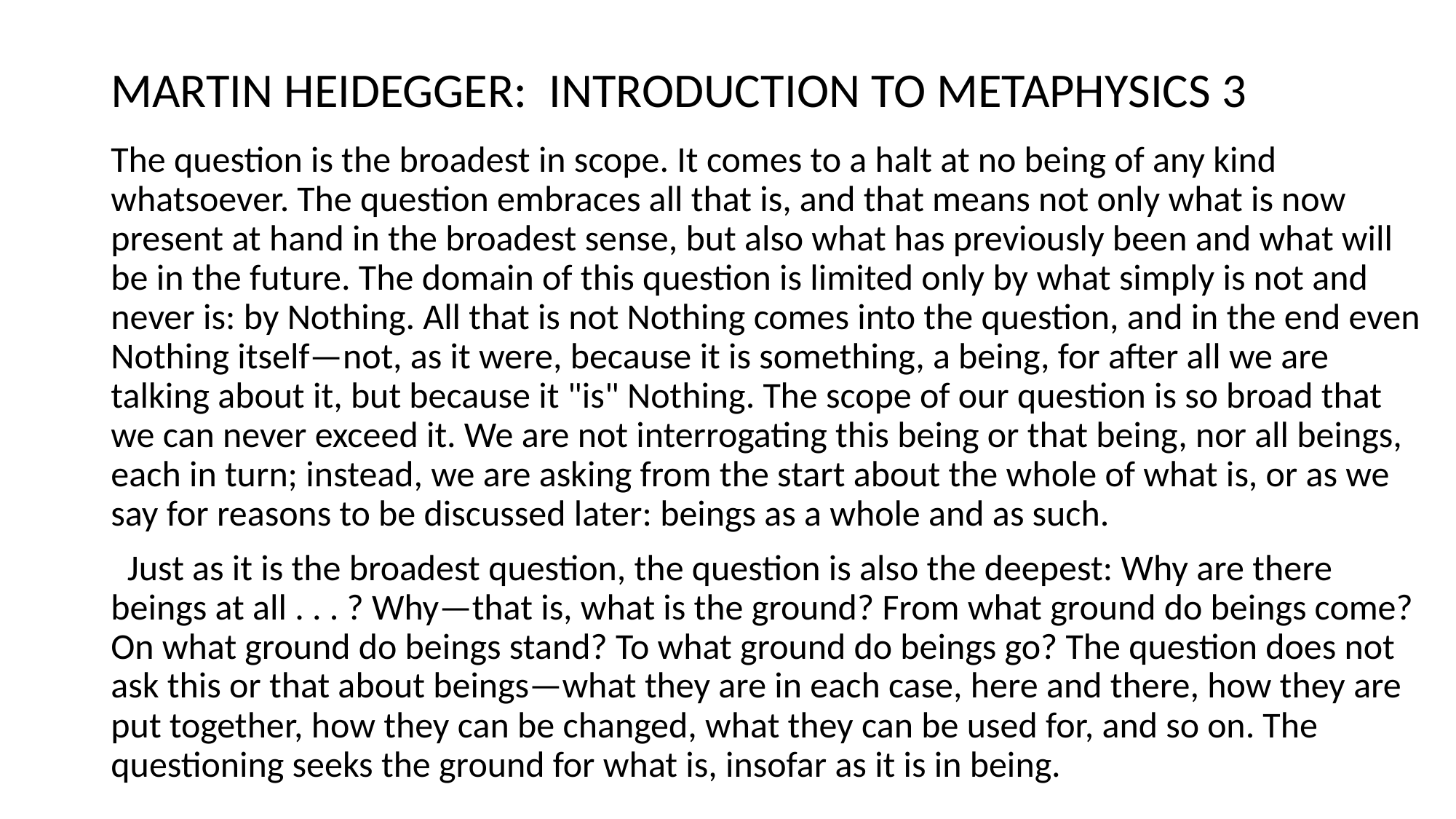

# MARTIN HEIDEGGER:  INTRODUCTION TO METAPHYSICS 3
The question is the broadest in scope. It comes to a halt at no being of any kind  whatsoever. The question embraces all that is, and that means not only what is now present at hand in the broadest sense, but also what has previously been and what will be in the future. The domain of this question is limited only by what simply is not and never is: by Nothing. All that is not Nothing comes into the question, and in the end even Nothing itself—not, as it were, because it is something, a being, for after all we are talking about it, but because it "is" Nothing. The scope of our question is so broad that we can never exceed it. We are not interrogating this being or that being, nor all beings, each in turn; instead, we are asking from the start about the whole of what is, or as we say for reasons to be discussed later: beings as a whole and as such.
  Just as it is the broadest question, the question is also the deepest: Why are there beings at all . . . ? Why—that is, what is the ground? From what ground do beings come? On what ground do beings stand? To what ground do beings go? The question does not ask this or that about beings—what they are in each case, here and there, how they are put together, how they can be changed, what they can be used for, and so on. The questioning seeks the ground for what is, insofar as it is in being.